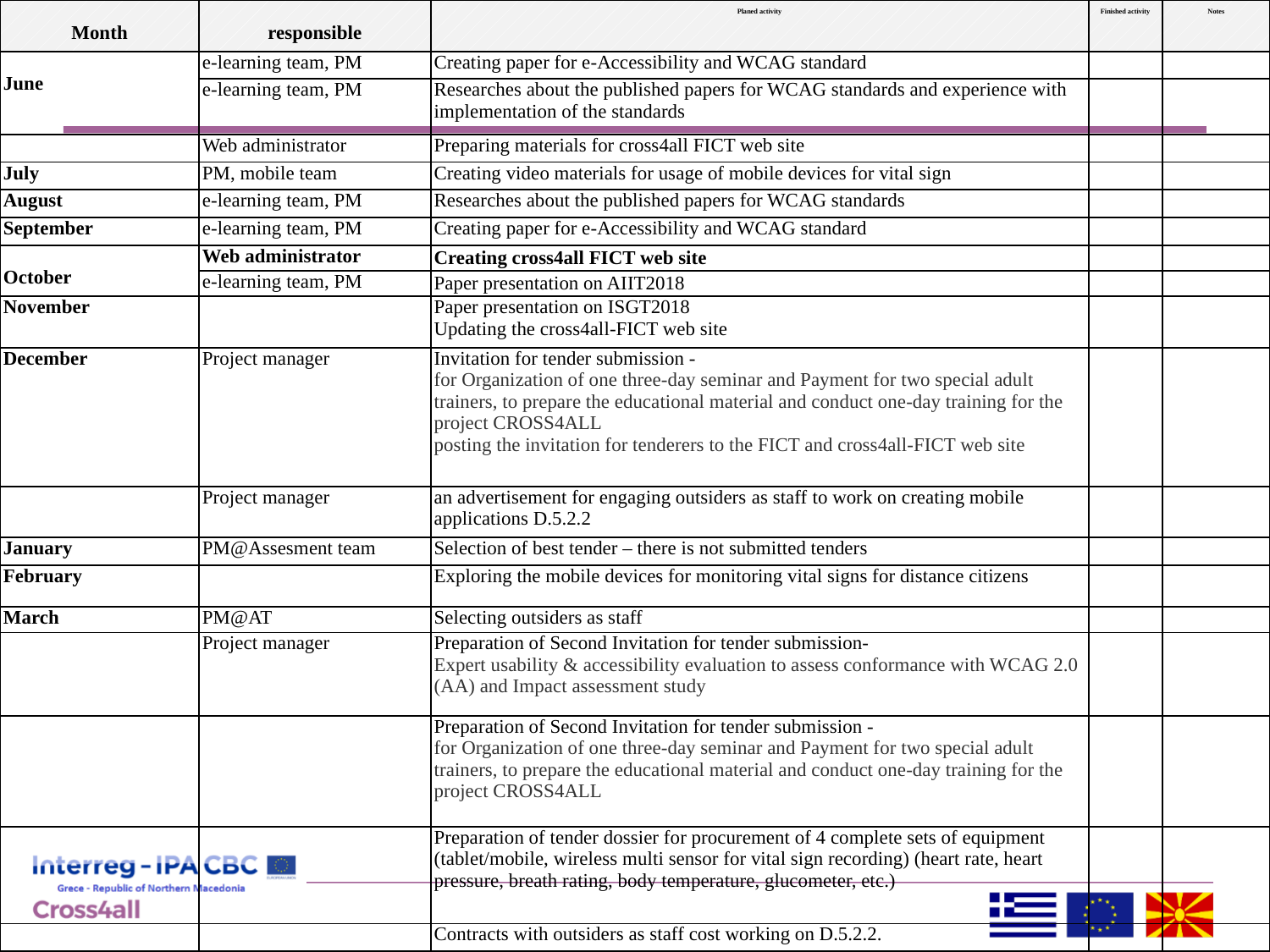

| Month | responsible | Planed activity | Finished activity | Notes |
| --- | --- | --- | --- | --- |
| June | e-learning team, PM | Creating paper for e-Accessibility and WCAG standard |  |  |
|  | e-learning team, PM | Researches about the published papers for WCAG standards and experience with implementation of the standards |  |  |
|  | Web administrator | Preparing materials for cross4all FICT web site |  |  |
| July | PM, mobile team | Creating video materials for usage of mobile devices for vital sign |  |  |
| August | e-learning team, PM | Researches about the published papers for WCAG standards |  |  |
| September | e-learning team, PM | Creating paper for e-Accessibility and WCAG standard |  |  |
| October | Web administrator | Creating cross4all FICT web site |  |  |
|  | e-learning team, PM | Paper presentation on AIIT2018 |  |  |
| November |  | Paper presentation on ISGT2018 Updating the cross4all-FICT web site |  |  |
| December | Project manager | Invitation for tender submission - for Organization of one three-day seminar and Payment for two special adult trainers, to prepare the educational material and conduct one-day training for the project CROSS4ALL posting the invitation for tenderers to the FICT and cross4all-FICT web site |  |  |
|  | Project manager | an advertisement for engaging outsiders as staff to work on creating mobile applications D.5.2.2 |  |  |
| January | PM@Assesment team | Selection of best tender – there is not submitted tenders |  |  |
| February |  | Exploring the mobile devices for monitoring vital signs for distance citizens |  |  |
| March | PM@AT | Selecting outsiders as staff |  |  |
|  | Project manager | Preparation of Second Invitation for tender submission- Expert usability & accessibility evaluation to assess conformance with WCAG 2.0 (AA) and Impact assessment study |  |  |
|  |  | Preparation of Second Invitation for tender submission - for Organization of one three-day seminar and Payment for two special adult trainers, to prepare the educational material and conduct one-day training for the project CROSS4ALL |  |  |
|  |  | Preparation of tender dossier for procurement of 4 complete sets of equipment (tablet/mobile, wireless multi sensor for vital sign recording) (heart rate, heart pressure, breath rating, body temperature, glucometer, etc.) |  |  |
|  |  | Contracts with outsiders as staff cost working on D.5.2.2. |  |  |